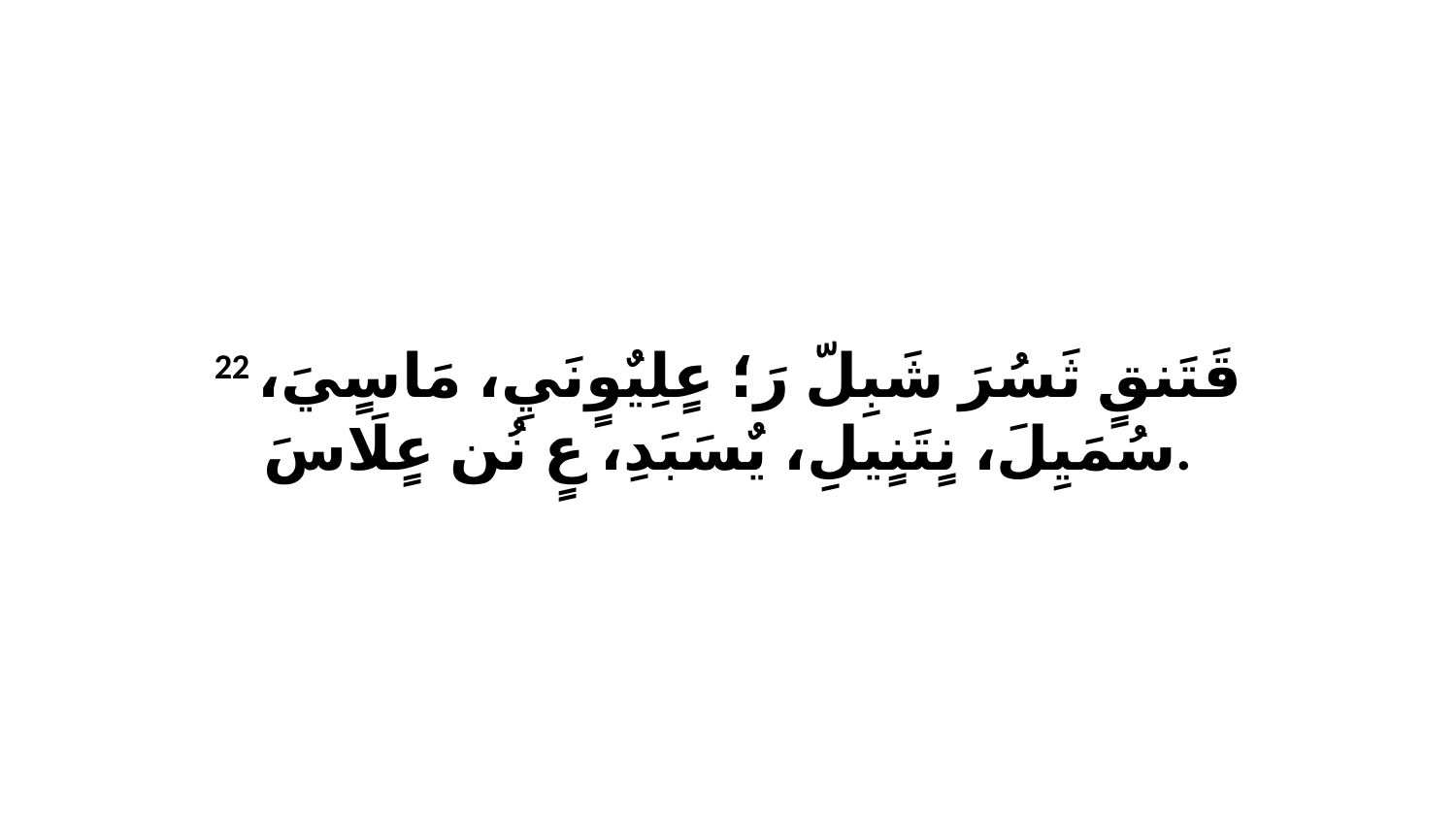

22 قَتَنقٍ ثَسُرَ شَبِلّ رَ؛ عٍلِيٌوٍنَيِ، مَاسٍيَ، سُمَيِلَ، نٍتَنٍيلِ، يٌسَبَدِ، عٍ نُن عٍلَاسَ.